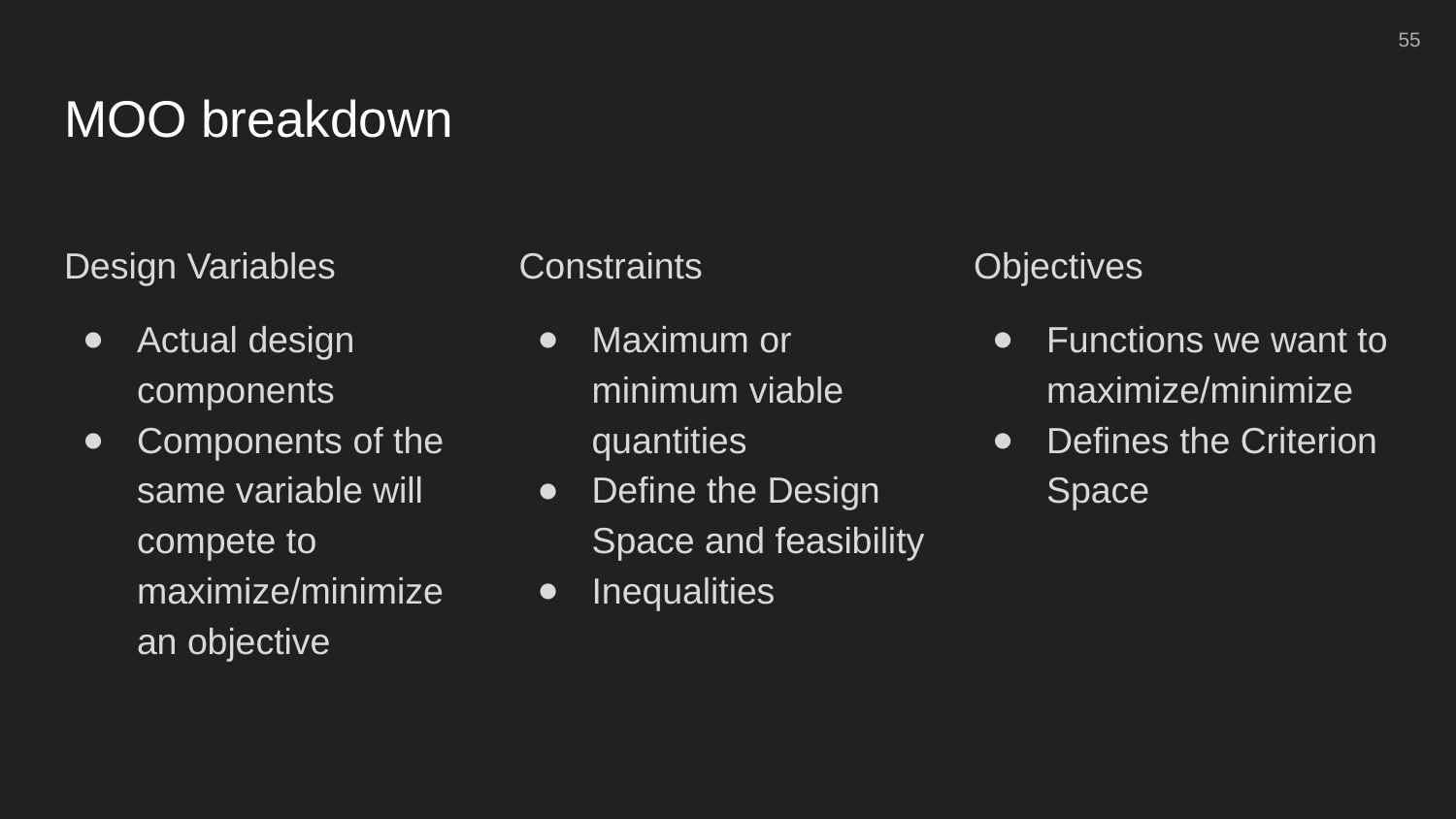

55
MOO breakdown
Design Variables
Actual design components
Components of the same variable will compete to maximize/minimize an objective
Constraints
Maximum or minimum viable quantities
Define the Design Space and feasibility
Inequalities

Objectives
Functions we want to maximize/minimize
Defines the Criterion Space